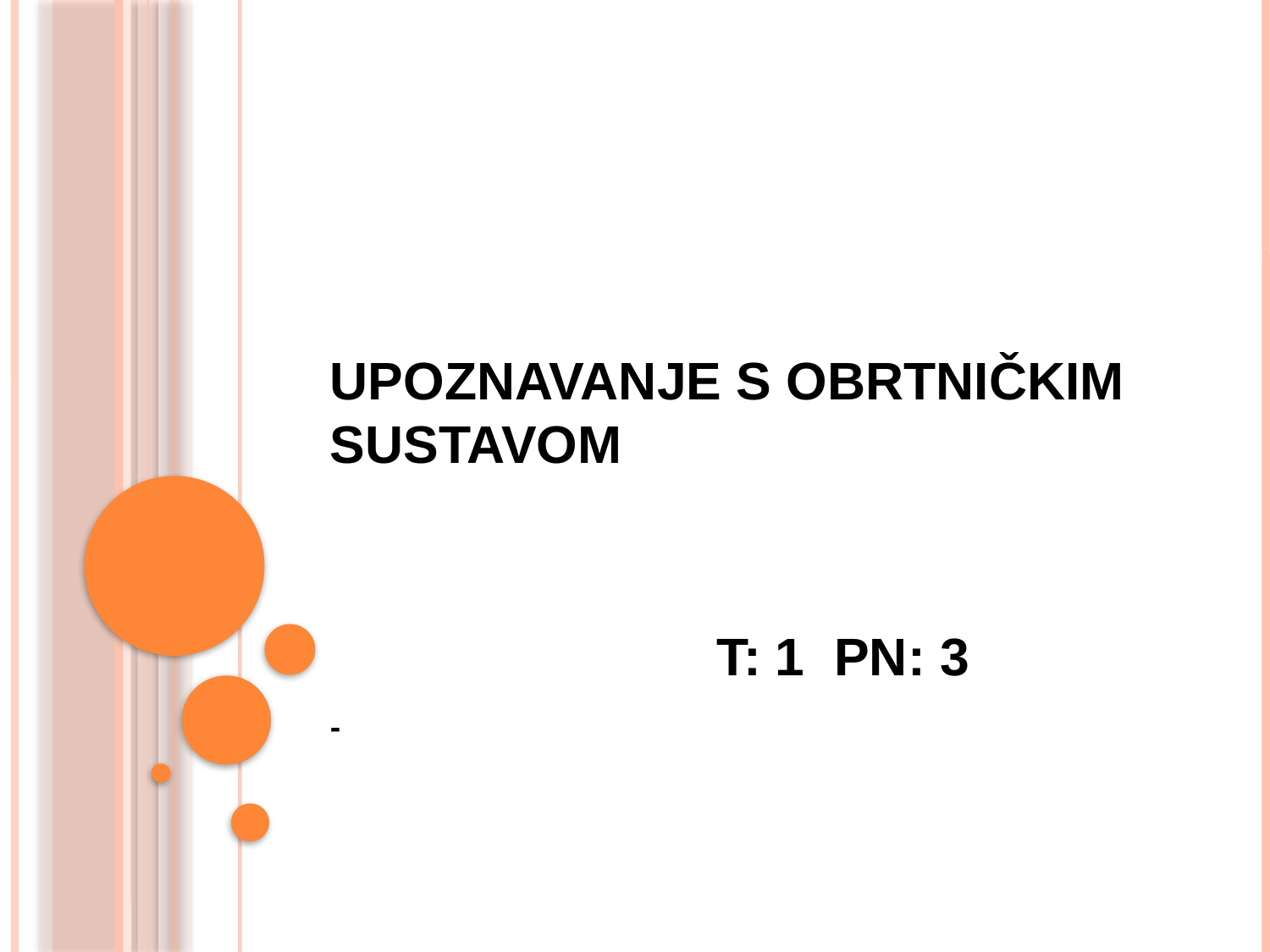

# UPOZNAVANJE S OBRTNIČKIM SUSTAVOM
T: 1  PN: 3
-